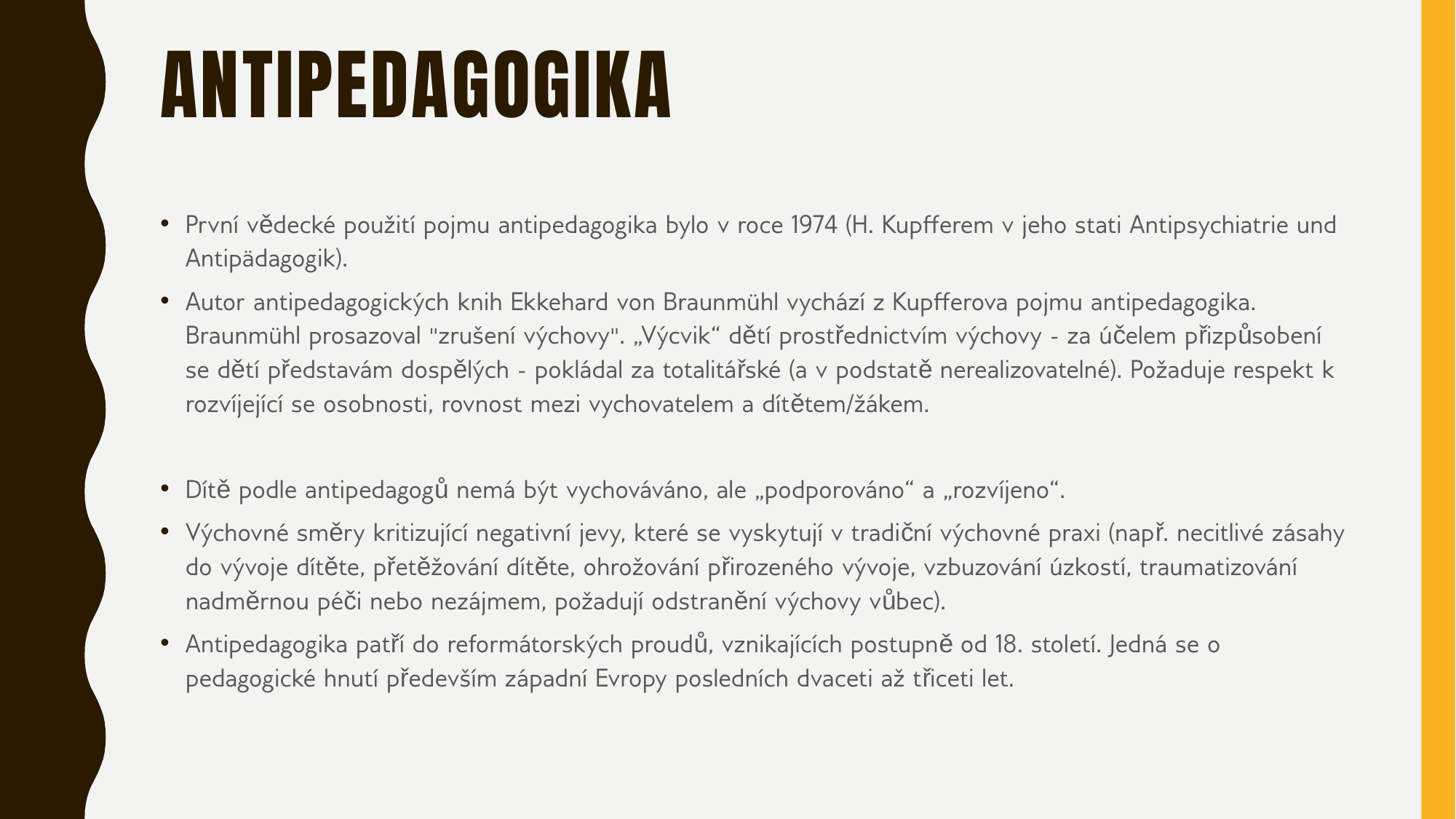

# Antipedagogika
První vědecké použití pojmu antipedagogika bylo v roce 1974 (H. Kupfferem v jeho stati Antipsychiatrie und Antipädagogik).
Autor antipedagogických knih Ekkehard von Braunmühl vychází z Kupfferova pojmu antipedagogika. Braunmühl prosazoval "zrušení výchovy". „Výcvik“ dětí prostřednictvím výchovy - za účelem přizpůsobení se dětí představám dospělých - pokládal za totalitářské (a v podstatě nerealizovatelné). Požaduje respekt k rozvíjející se osobnosti, rovnost mezi vychovatelem a dítětem/žákem.

Dítě podle antipedagogů nemá být vychováváno, ale „podporováno“ a „rozvíjeno“.
Výchovné směry kritizující negativní jevy, které se vyskytují v tradiční výchovné praxi (např. necitlivé zásahy do vývoje dítěte, přetěžování dítěte, ohrožování přirozeného vývoje, vzbuzování úzkostí, traumatizování nadměrnou péči nebo nezájmem, požadují odstranění výchovy vůbec).
Antipedagogika patří do reformátorských proudů, vznikajících postupně od 18. století. Jedná se o pedagogické hnutí především západní Evropy posledních dvaceti až třiceti let.